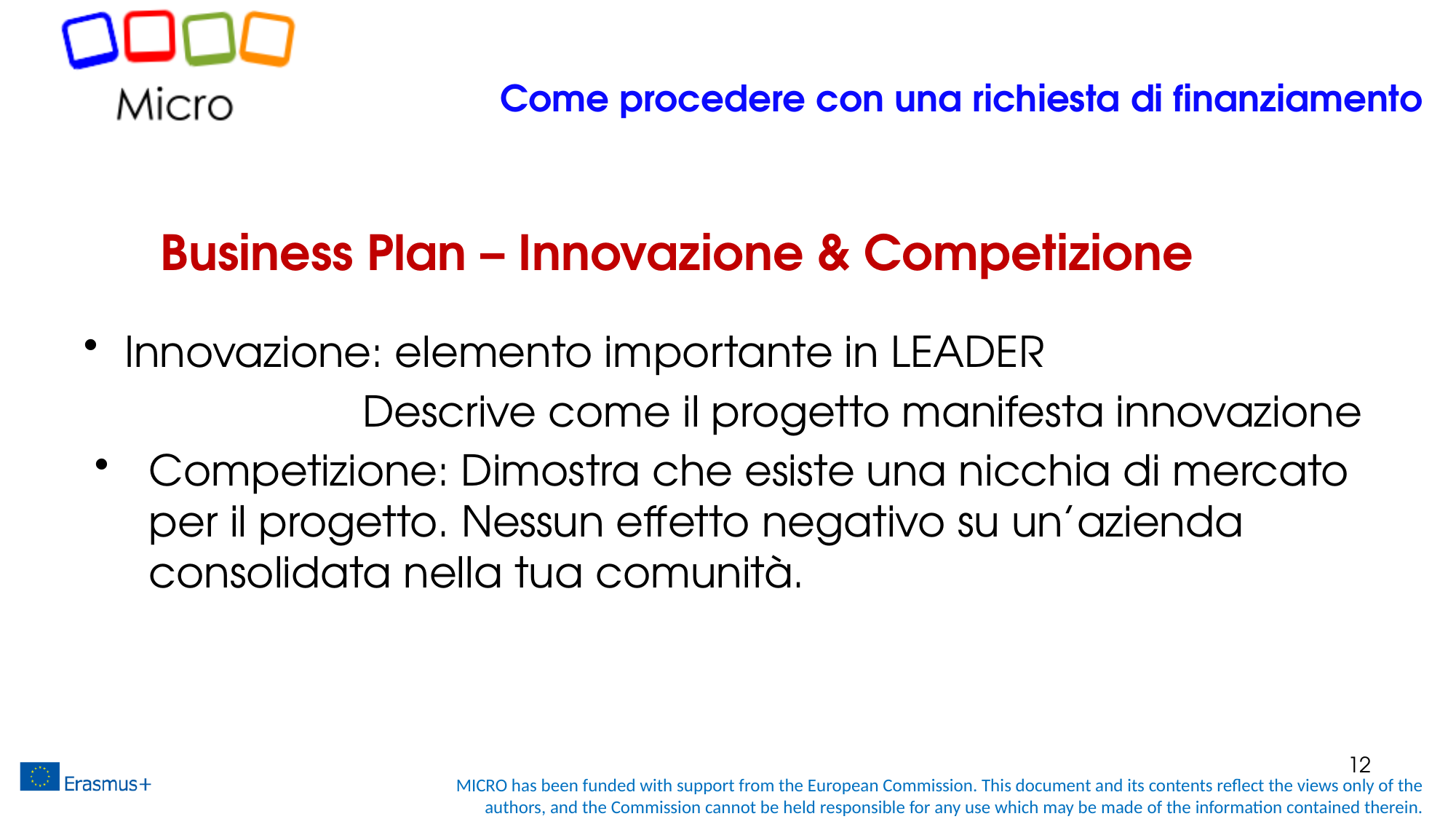

Come procedere con una richiesta di finanziamento
# Business Plan – Innovazione & Competizione
Innovazione: elemento importante in LEADER
Descrive come il progetto manifesta innovazione
Competizione: Dimostra che esiste una nicchia di mercato per il progetto. Nessun effetto negativo su un’azienda consolidata nella tua comunità.
12